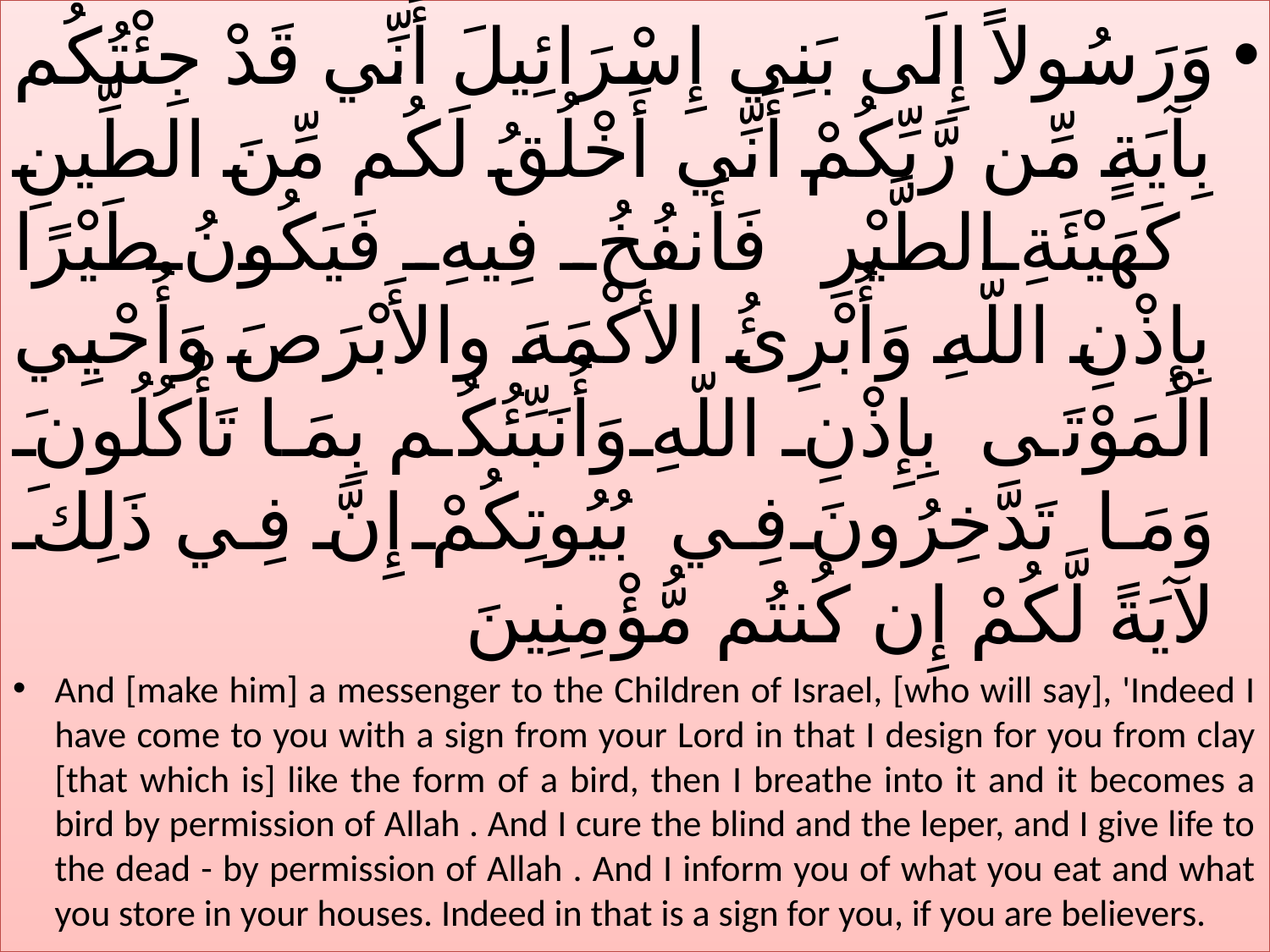

وَرَسُولاً إِلَى بَنِي إِسْرَائِيلَ أَنِّي قَدْ جِئْتُكُم بِآيَةٍ مِّن رَّبِّكُمْ أَنِّي أَخْلُقُ لَكُم مِّنَ الطِّينِ كَهَيْئَةِ الطَّيْرِ فَأَنفُخُ فِيهِ فَيَكُونُ طَيْرًا بِإِذْنِ اللّهِ وَأُبْرِئُ الأكْمَهَ والأَبْرَصَ وَأُحْيِي الْمَوْتَى بِإِذْنِ اللّهِ وَأُنَبِّئُكُم بِمَا تَأْكُلُونَ وَمَا تَدَّخِرُونَ فِي بُيُوتِكُمْ إِنَّ فِي ذَلِكَ لآيَةً لَّكُمْ إِن كُنتُم مُّؤْمِنِينَ
And [make him] a messenger to the Children of Israel, [who will say], 'Indeed I have come to you with a sign from your Lord in that I design for you from clay [that which is] like the form of a bird, then I breathe into it and it becomes a bird by permission of Allah . And I cure the blind and the leper, and I give life to the dead - by permission of Allah . And I inform you of what you eat and what you store in your houses. Indeed in that is a sign for you, if you are believers.
#